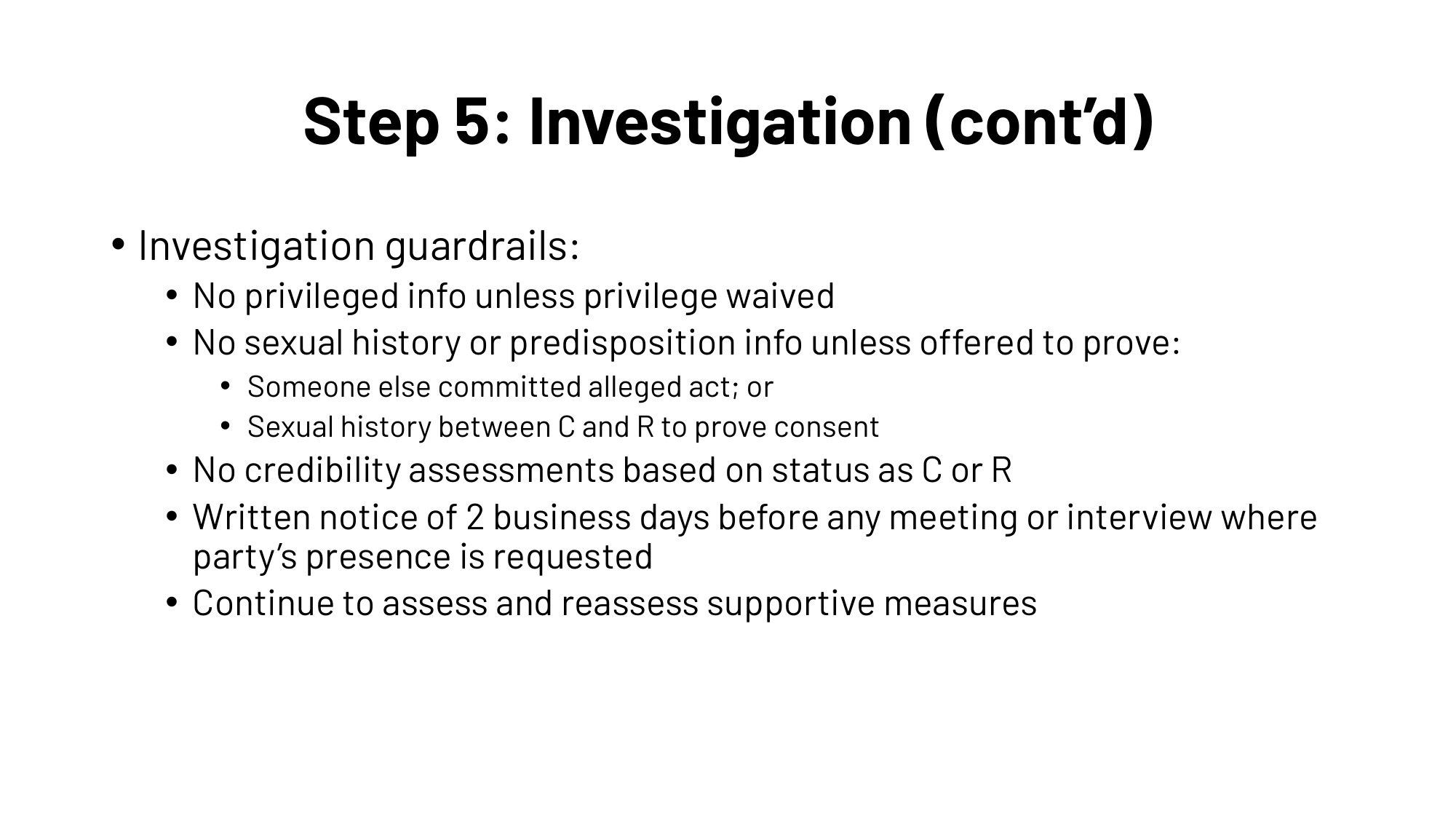

# Step 5: Investigation (cont’d)
Investigation guardrails:
No privileged info unless privilege waived
No sexual history or predisposition info unless offered to prove:
Someone else committed alleged act; or
Sexual history between C and R to prove consent
No credibility assessments based on status as C or R
Written notice of 2 business days before any meeting or interview where party’s presence is requested
Continue to assess and reassess supportive measures